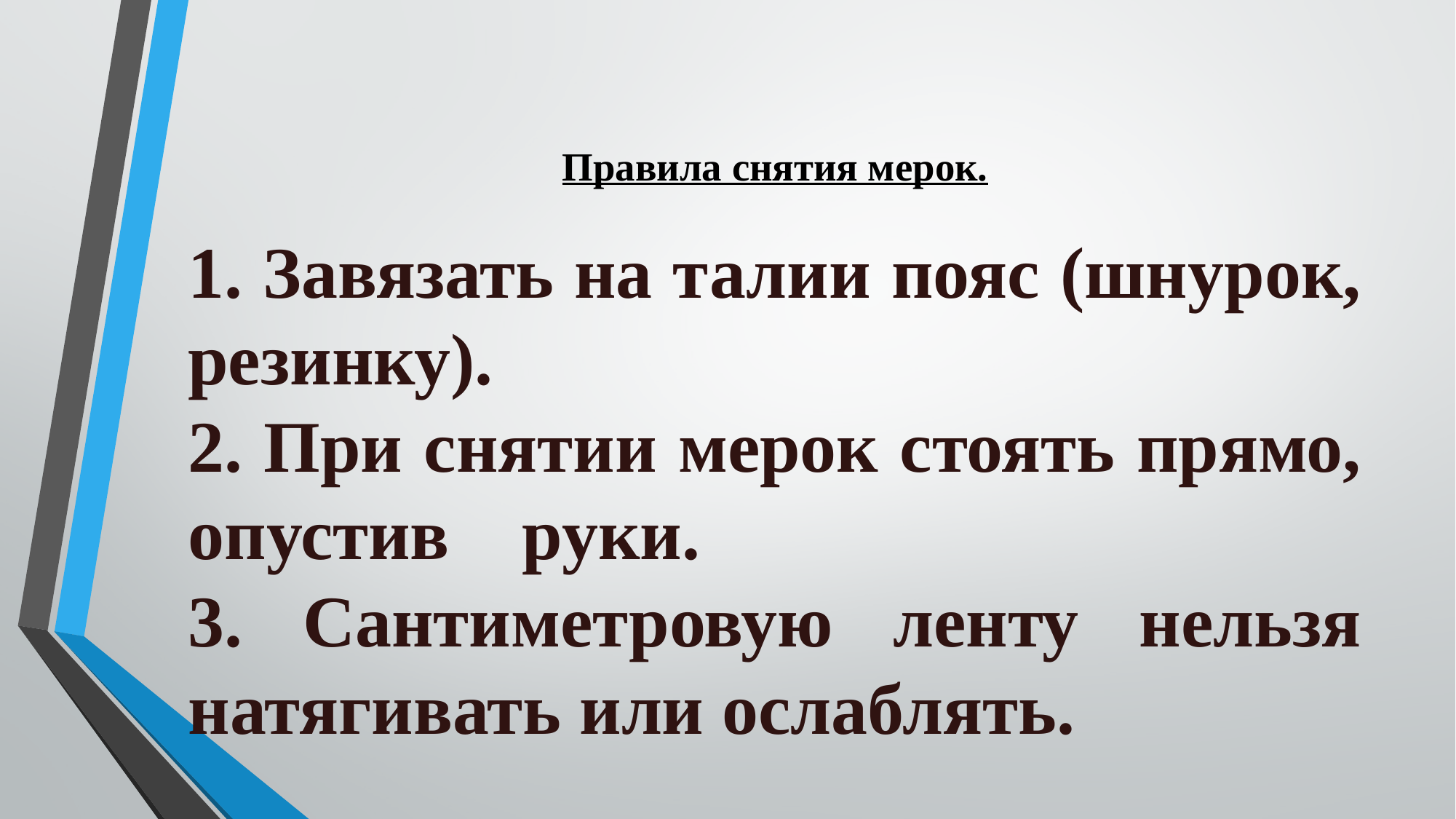

# Правила снятия мерок.

1. Завязать на талии пояс (шнурок, резинку).
2. При снятии мерок стоять прямо, опустив    руки.
3. Сантиметровую ленту нельзя натягивать или ослаблять.